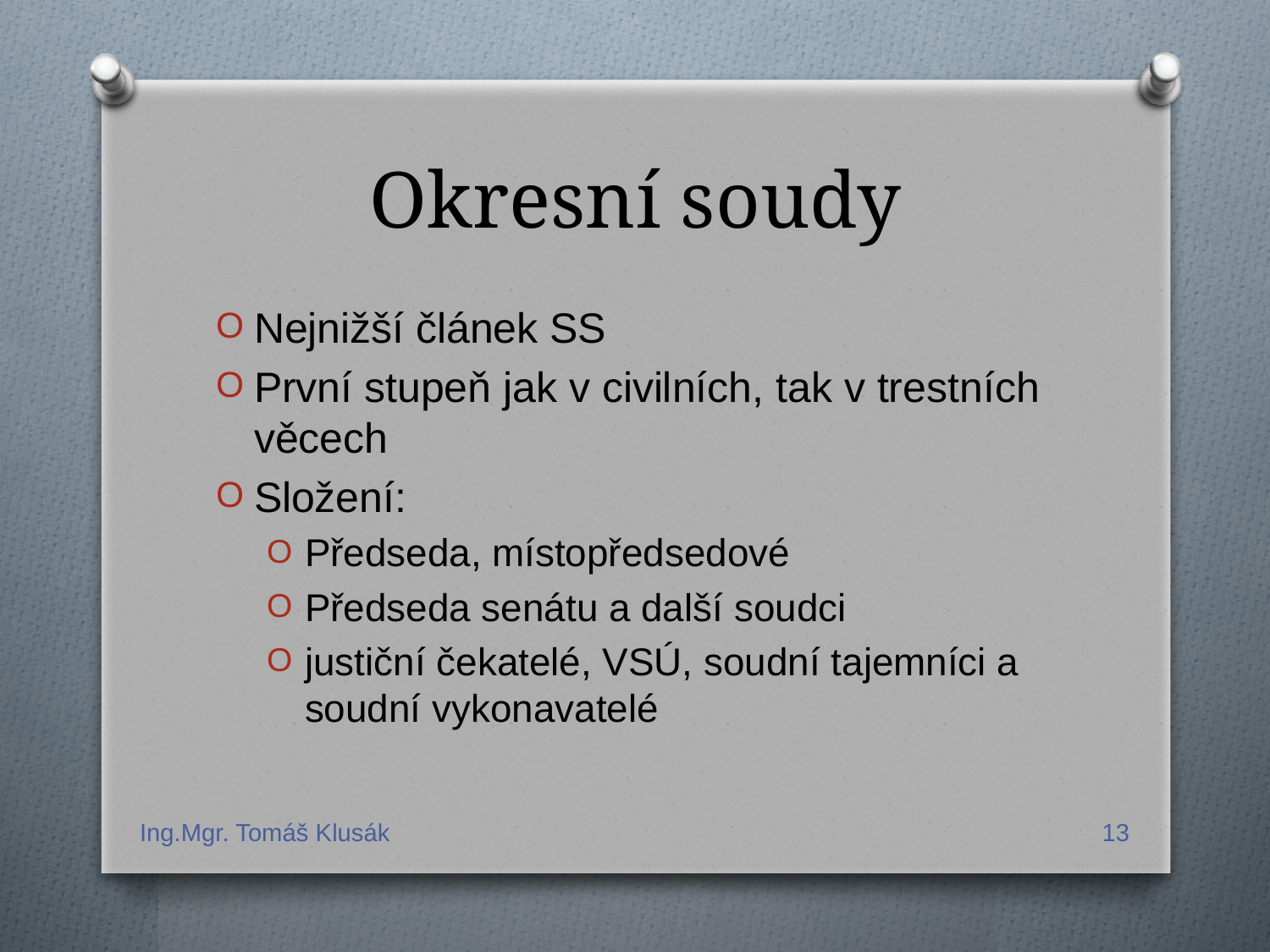

# Okresní soudy
Nejnižší článek SS
První stupeň jak v civilních, tak v trestních věcech
Složení:
Předseda, místopředsedové
Předseda senátu a další soudci
justiční čekatelé, VSÚ, soudní tajemníci a soudní vykonavatelé
Ing.Mgr. Tomáš Klusák
13